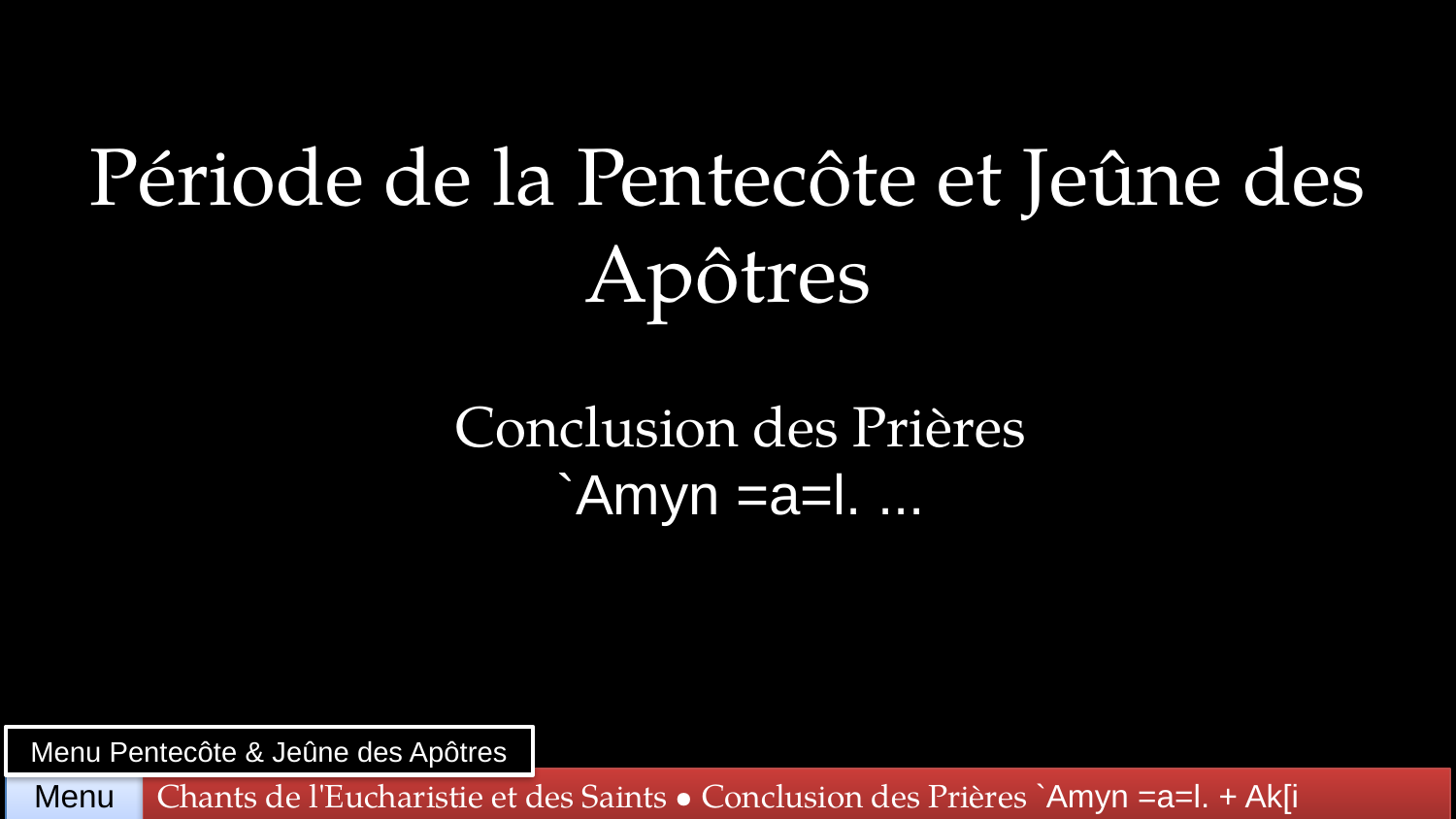

Période de la Pentecôte et Jeûne des Apôtres
Conclusion des Prières
`Amyn =a=l. ...
Menu Pentecôte & Jeûne des Apôtres
Chants de l'Eucharistie et des Saints • Conclusion des Prières `Amyn =a=l. + Ak[i
Menu